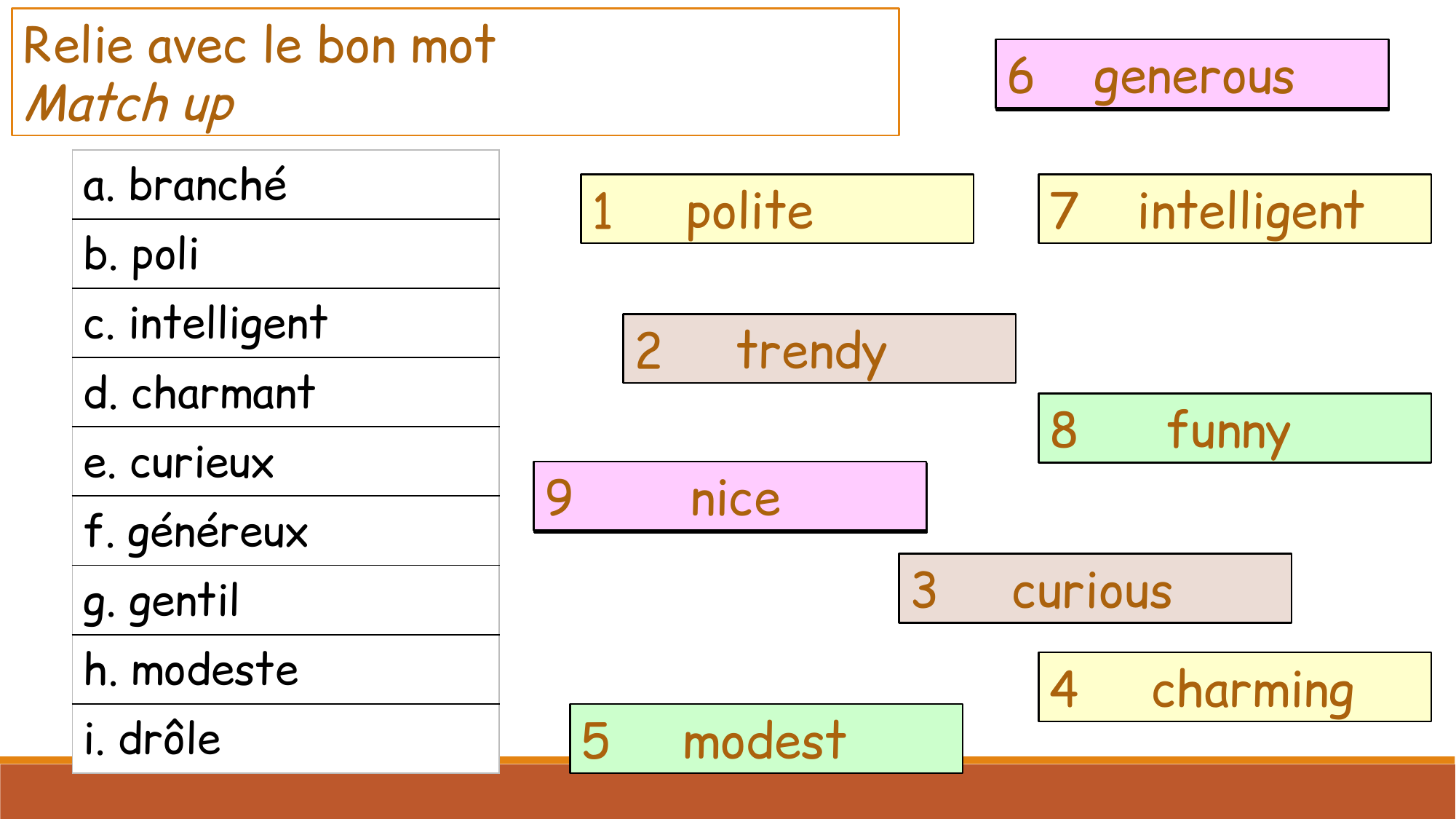

Relie avec le bon mot
Match up
6    generous
6    generous
| a. branché |
| --- |
| b. poli |
| c. intelligent |
| d. charmant |
| e. curieux |
| f. généreux |
| g. gentil |
| h. modeste |
| i. drôle |
7    intelligent
1     polite
2     trendy
8      funny
9        nice
9        nice
3     curious
4     charming
5     modest